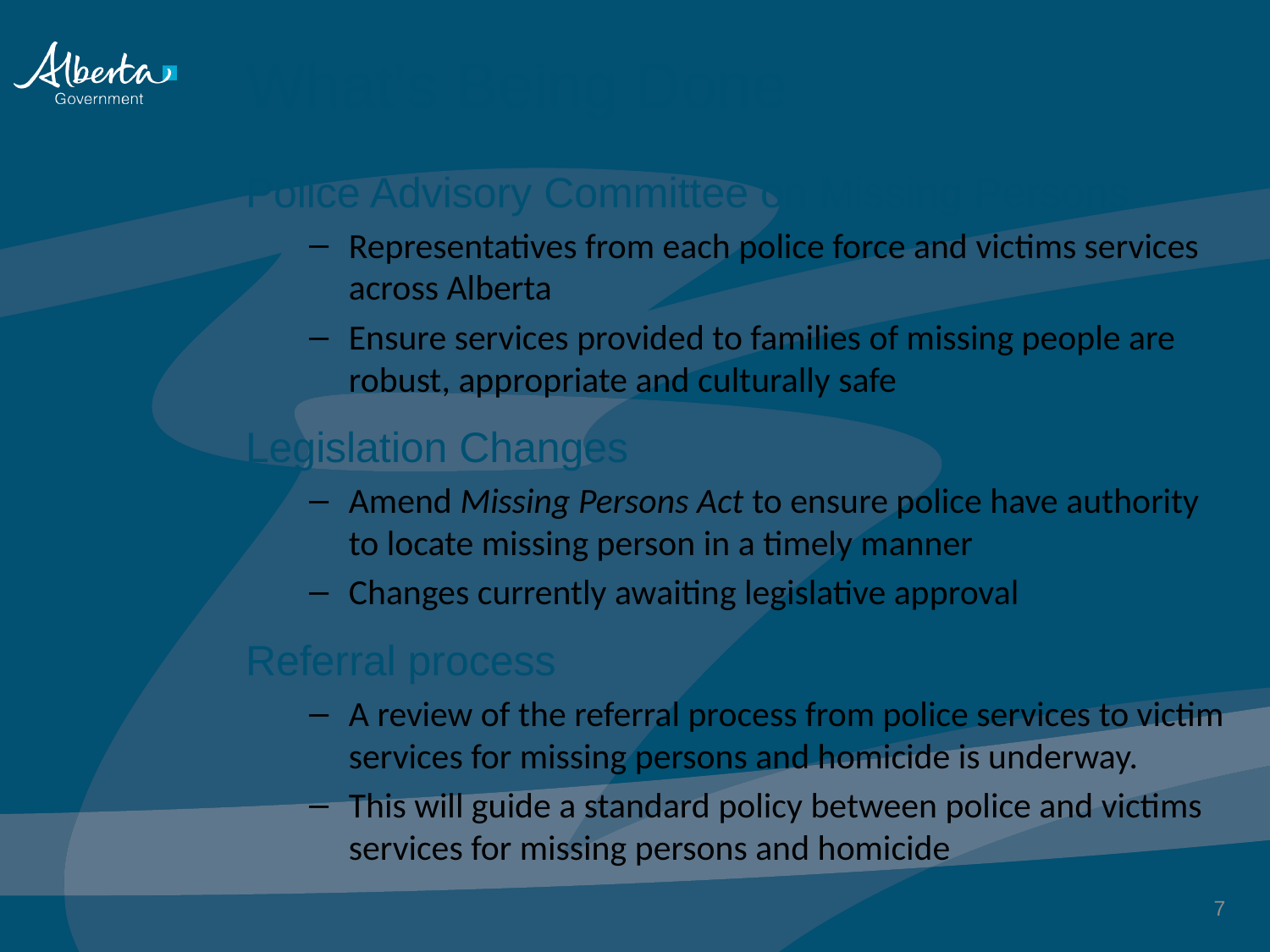

# What’s Being Done
Police Advisory Committee on Missing Persons
Representatives from each police force and victims services across Alberta
Ensure services provided to families of missing people are robust, appropriate and culturally safe
Legislation Changes
Amend Missing Persons Act to ensure police have authority to locate missing person in a timely manner
Changes currently awaiting legislative approval
Referral process
A review of the referral process from police services to victim services for missing persons and homicide is underway.
This will guide a standard policy between police and victims services for missing persons and homicide

7